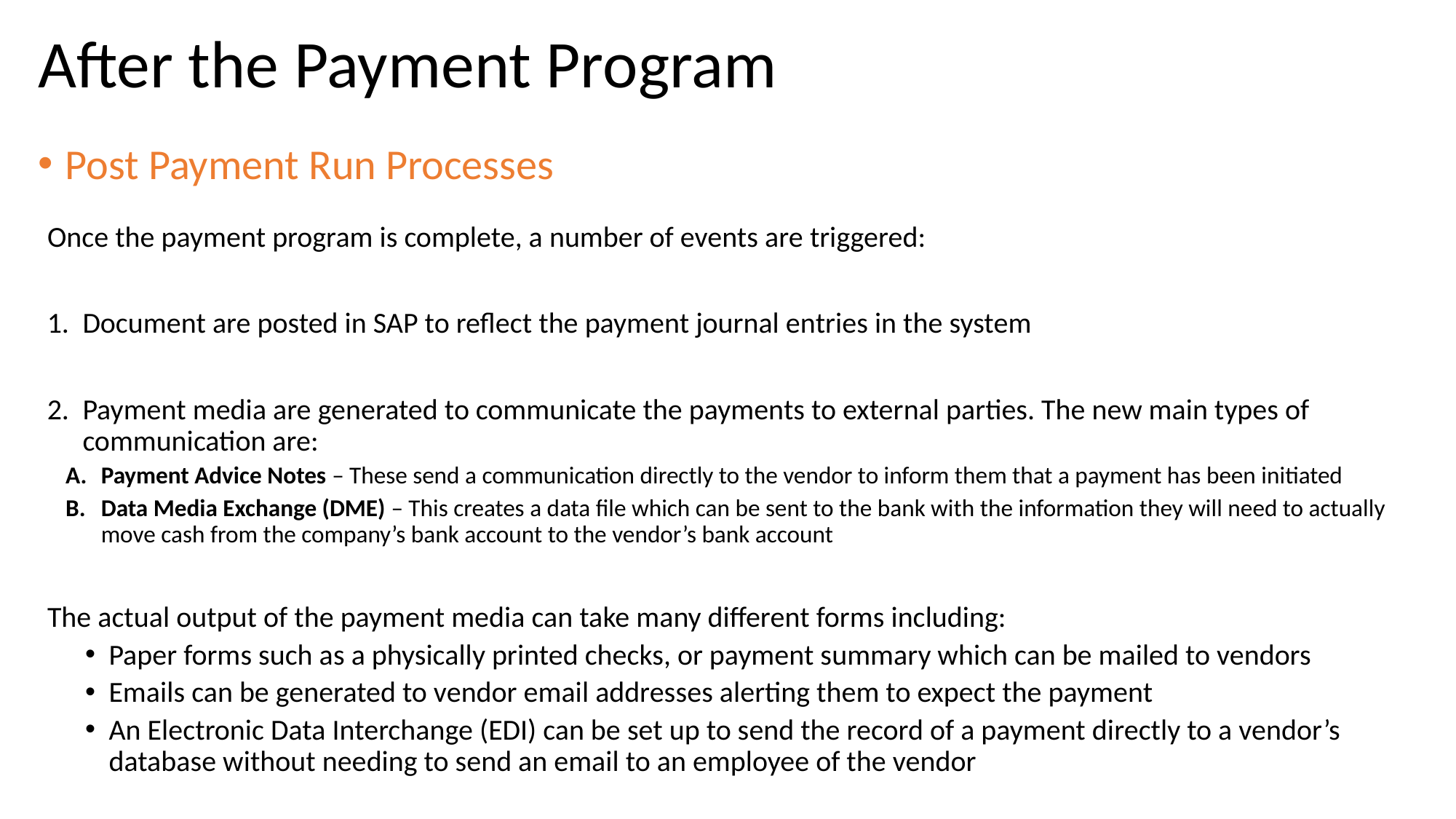

# After the Payment Program
Post Payment Run Processes
Once the payment program is complete, a number of events are triggered:

Document are posted in SAP to reflect the payment journal entries in the system

Payment media are generated to communicate the payments to external parties. The new main types of communication are:
Payment Advice Notes – These send a communication directly to the vendor to inform them that a payment has been initiated
Data Media Exchange (DME) – This creates a data file which can be sent to the bank with the information they will need to actually move cash from the company’s bank account to the vendor’s bank account

The actual output of the payment media can take many different forms including:
Paper forms such as a physically printed checks, or payment summary which can be mailed to vendors
Emails can be generated to vendor email addresses alerting them to expect the payment
An Electronic Data Interchange (EDI) can be set up to send the record of a payment directly to a vendor’s database without needing to send an email to an employee of the vendor